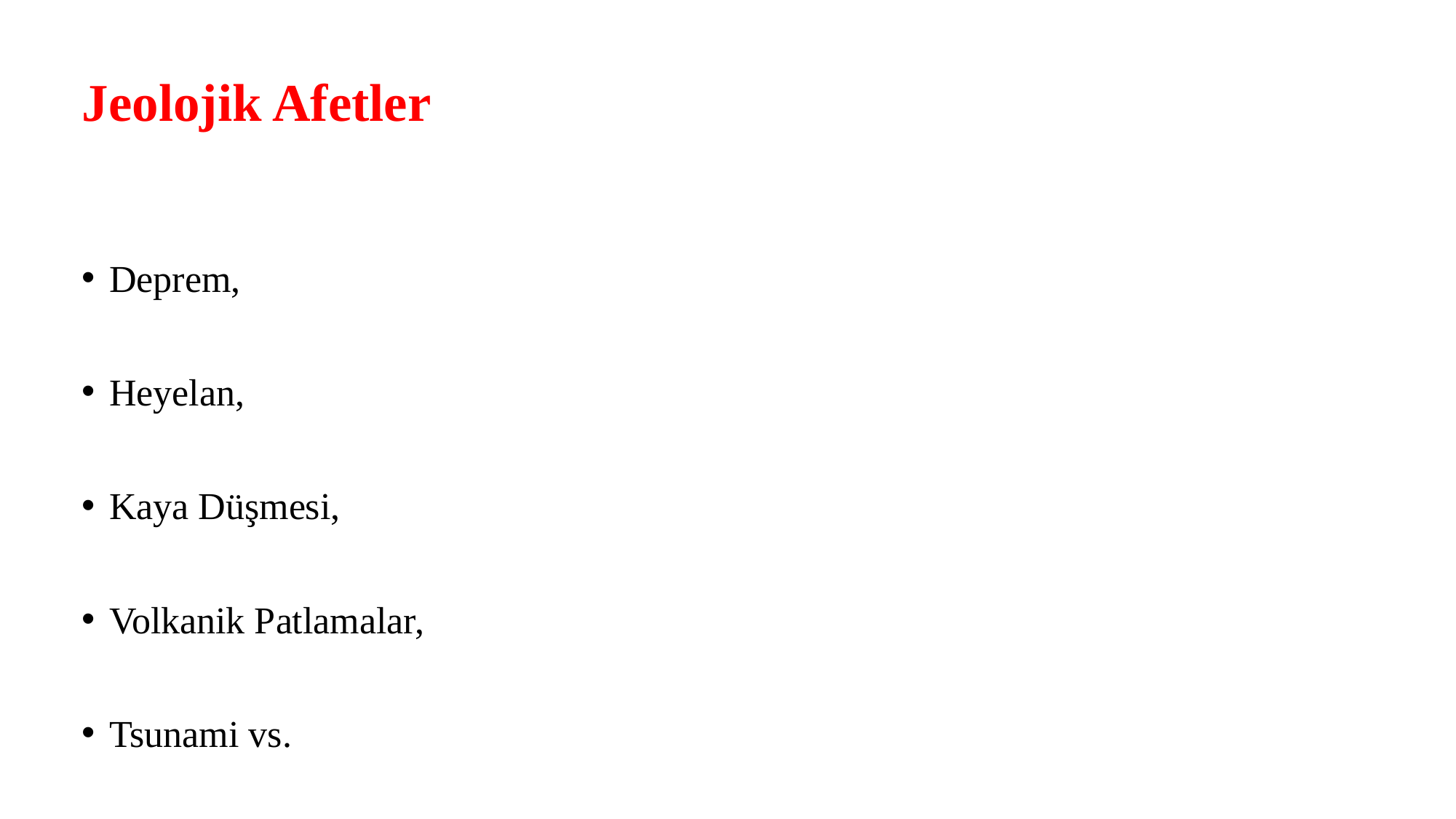

Jeolojik Afetler
Deprem,
Heyelan,
Kaya Düşmesi,
Volkanik Patlamalar,
Tsunami vs.